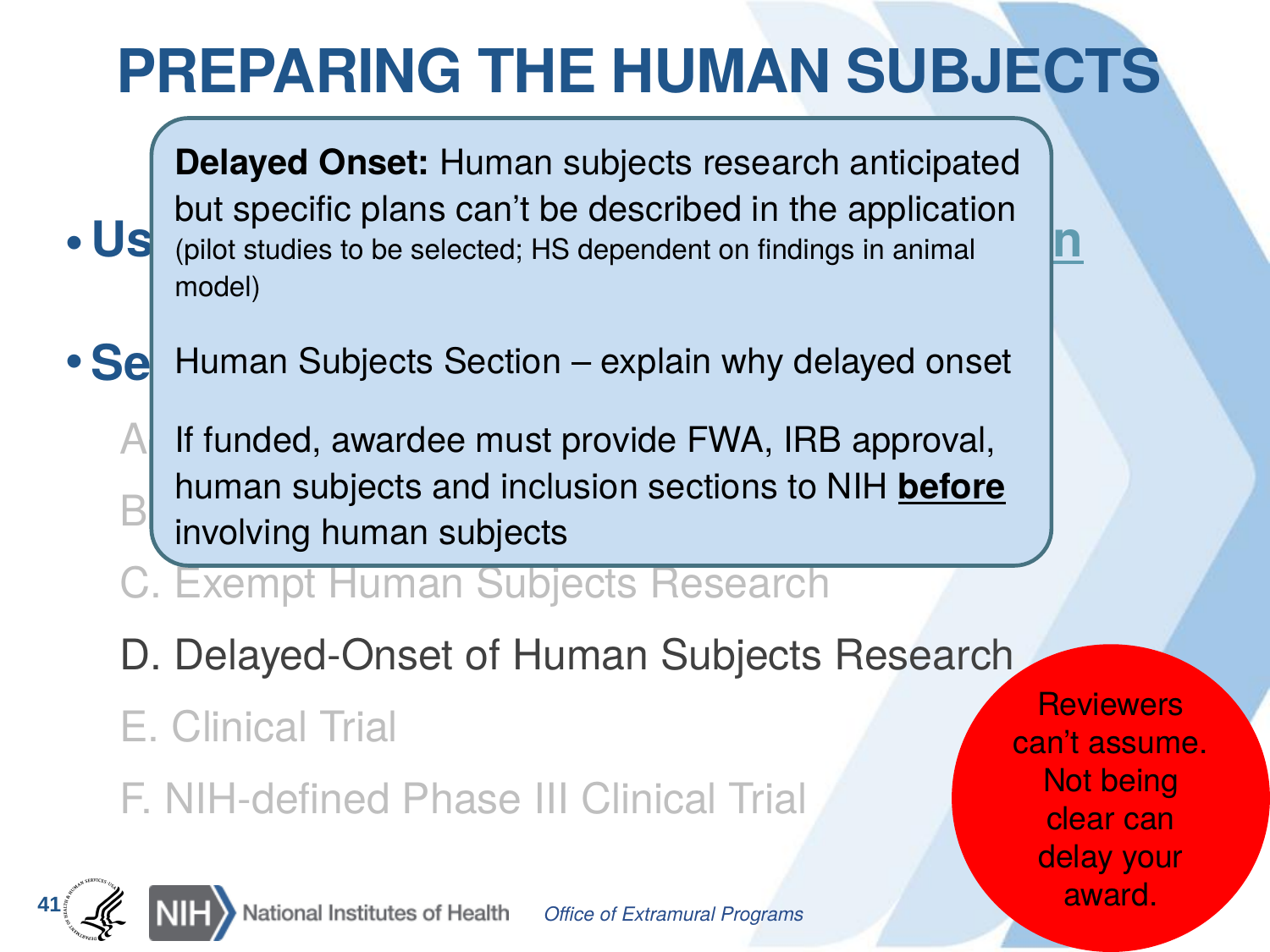

Preparing the Human Subjects Section
Delayed Onset: Human subjects research anticipated but specific plans can’t be described in the application (pilot studies to be selected; HS dependent on findings in animal model)
Human Subjects Section – explain why delayed onset
If funded, awardee must provide FWA, IRB approval, human subjects and inclusion sections to NIH before involving human subjects
Use  Instructions for Preparing HS section
Select one of 6 scenarios:
A. No Human Subjects
B. Non-Exempt Human Subjects Research
C. Exempt Human Subjects Research
D. Delayed-Onset of Human Subjects Research
E. Clinical Trial
F. NIH-defined Phase III Clinical Trial
Reviewers can’t assume. Not being clear can delay your award.
41
41
41